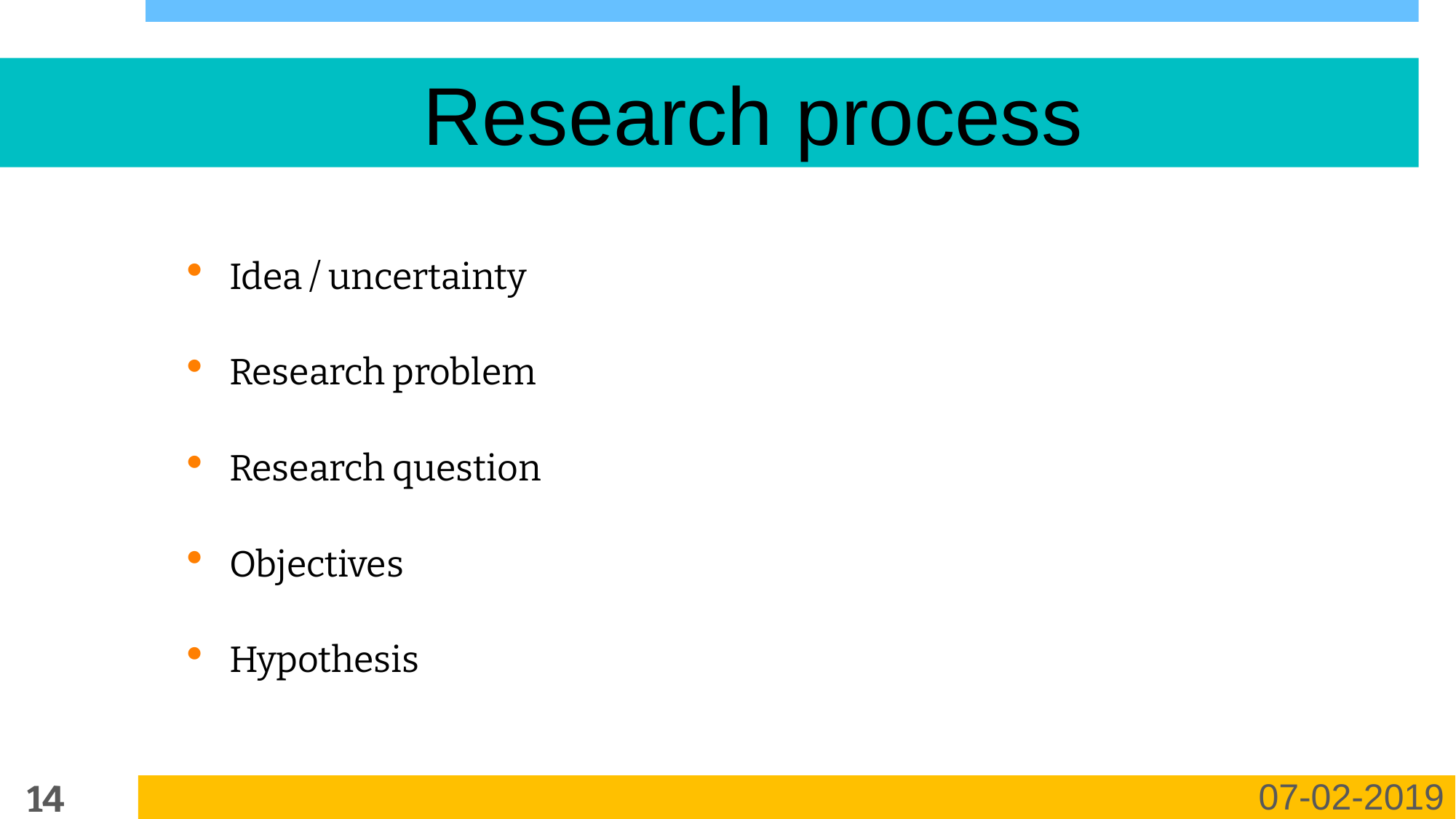

# Research process
Idea / uncertainty
Research problem
Research question
Objectives
Hypothesis

14

07-02-2019